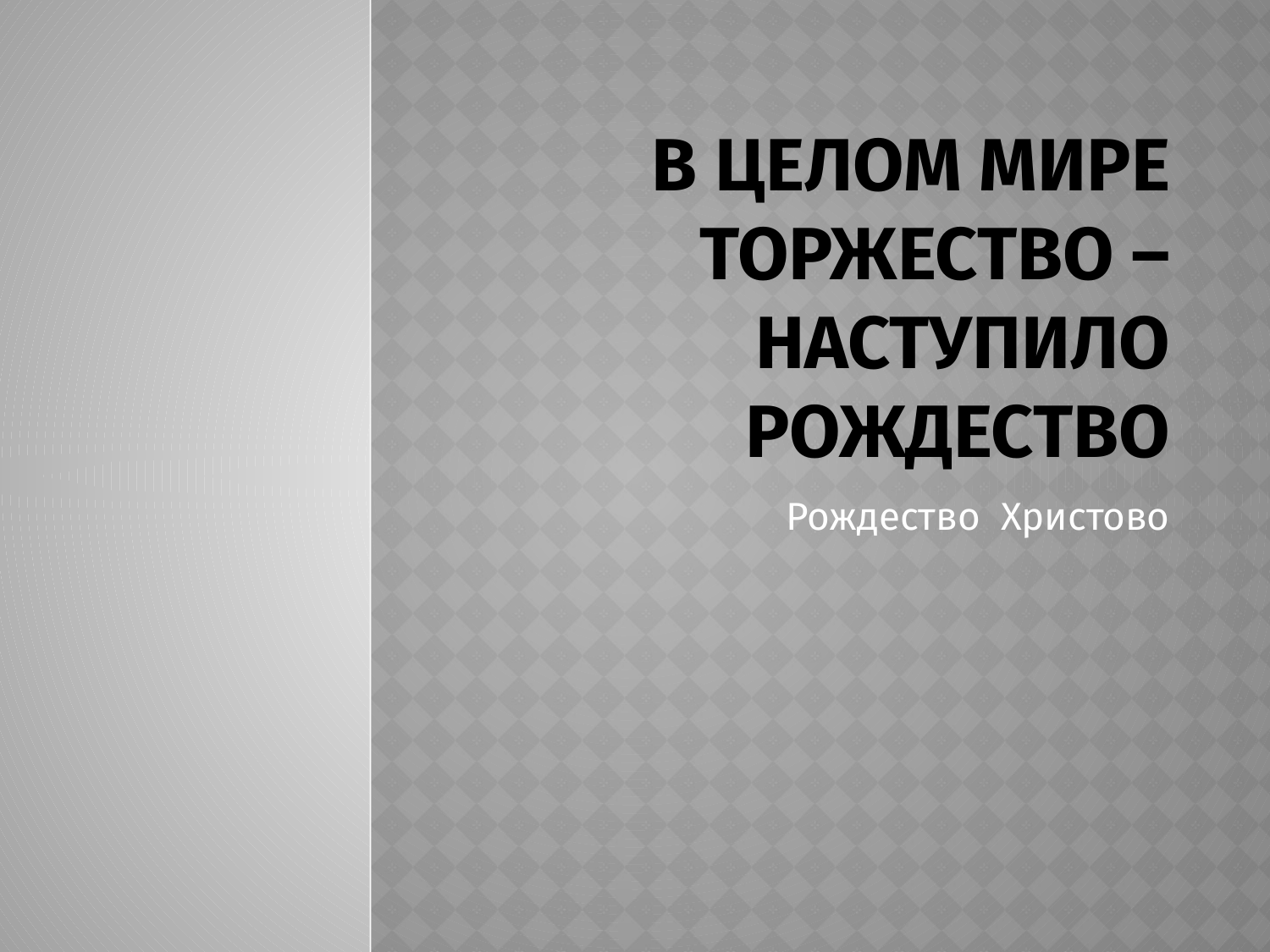

# В целом мире торжество – Наступило Рождество
Рождество  Христово